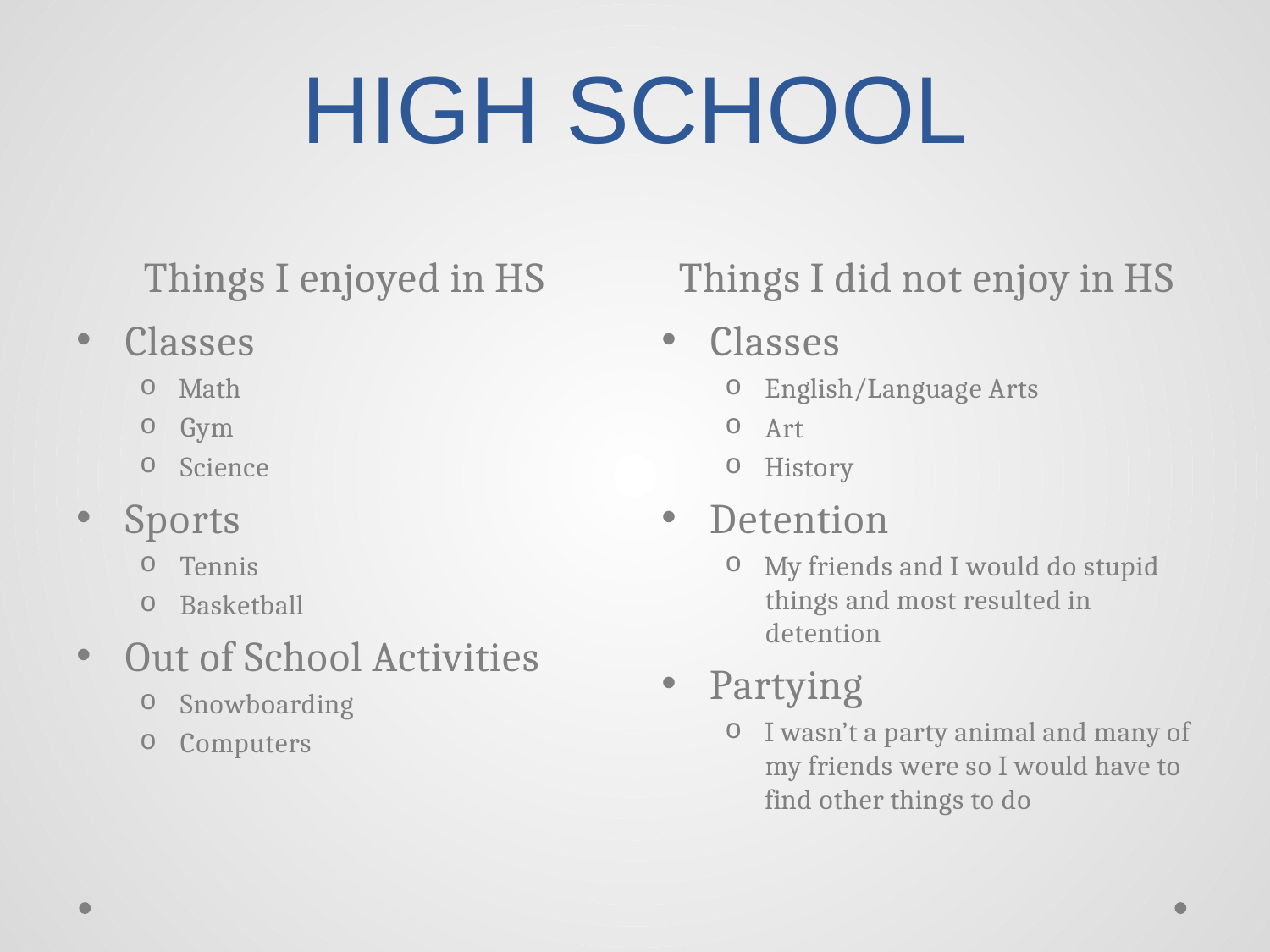

# HIGH SCHOOL
Things I enjoyed in HS
Things I did not enjoy in HS
Classes
Math
Gym
Science
Sports
Tennis
Basketball
Out of School Activities
Snowboarding
Computers
Classes
English/Language Arts
Art
History
Detention
My friends and I would do stupid things and most resulted in detention
Partying
I wasn’t a party animal and many of my friends were so I would have to find other things to do